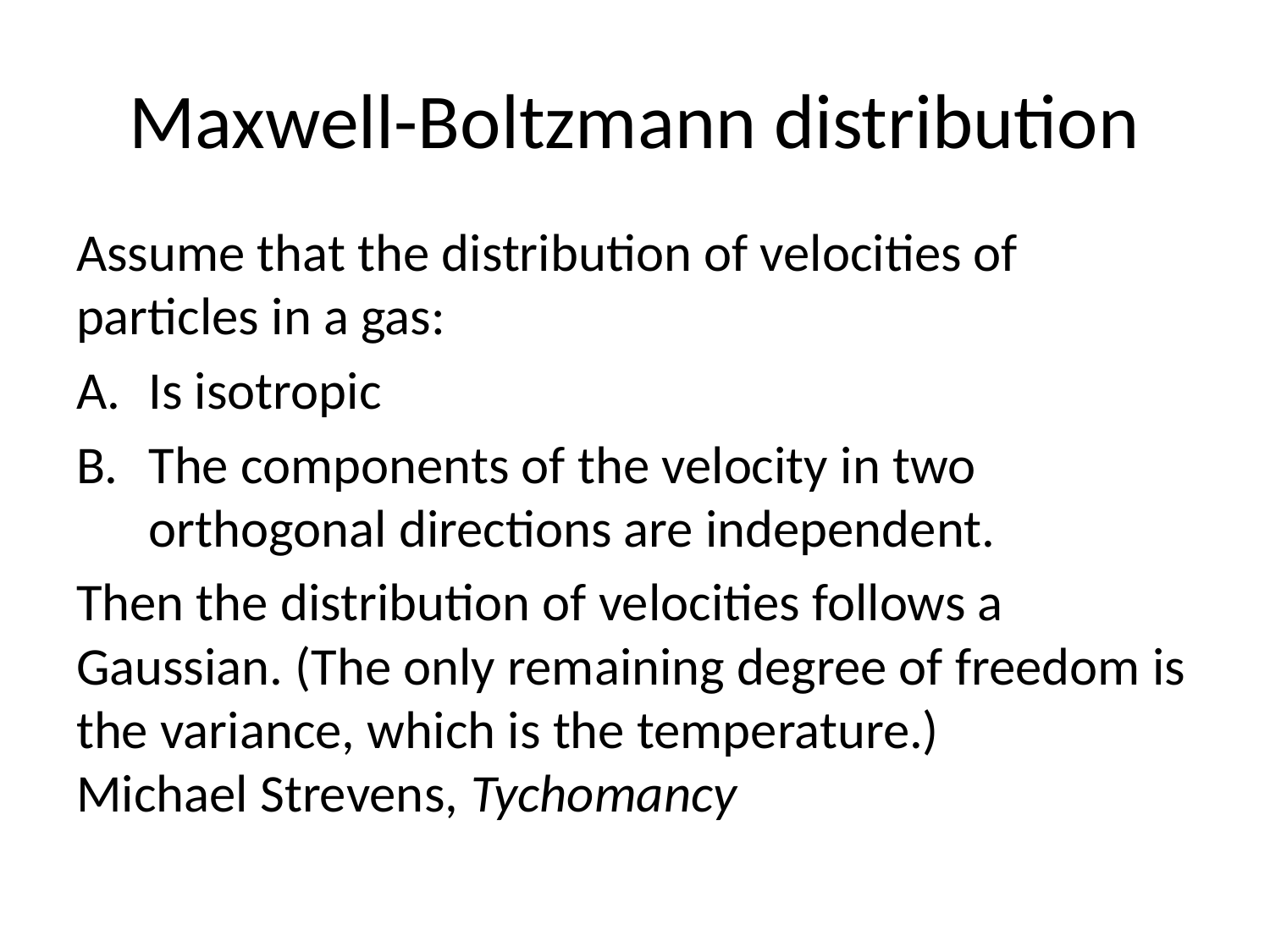

# Maxwell-Boltzmann distribution
Assume that the distribution of velocities of particles in a gas:
Is isotropic
The components of the velocity in two orthogonal directions are independent.
Then the distribution of velocities follows a Gaussian. (The only remaining degree of freedom is the variance, which is the temperature.)        Michael Strevens, Tychomancy